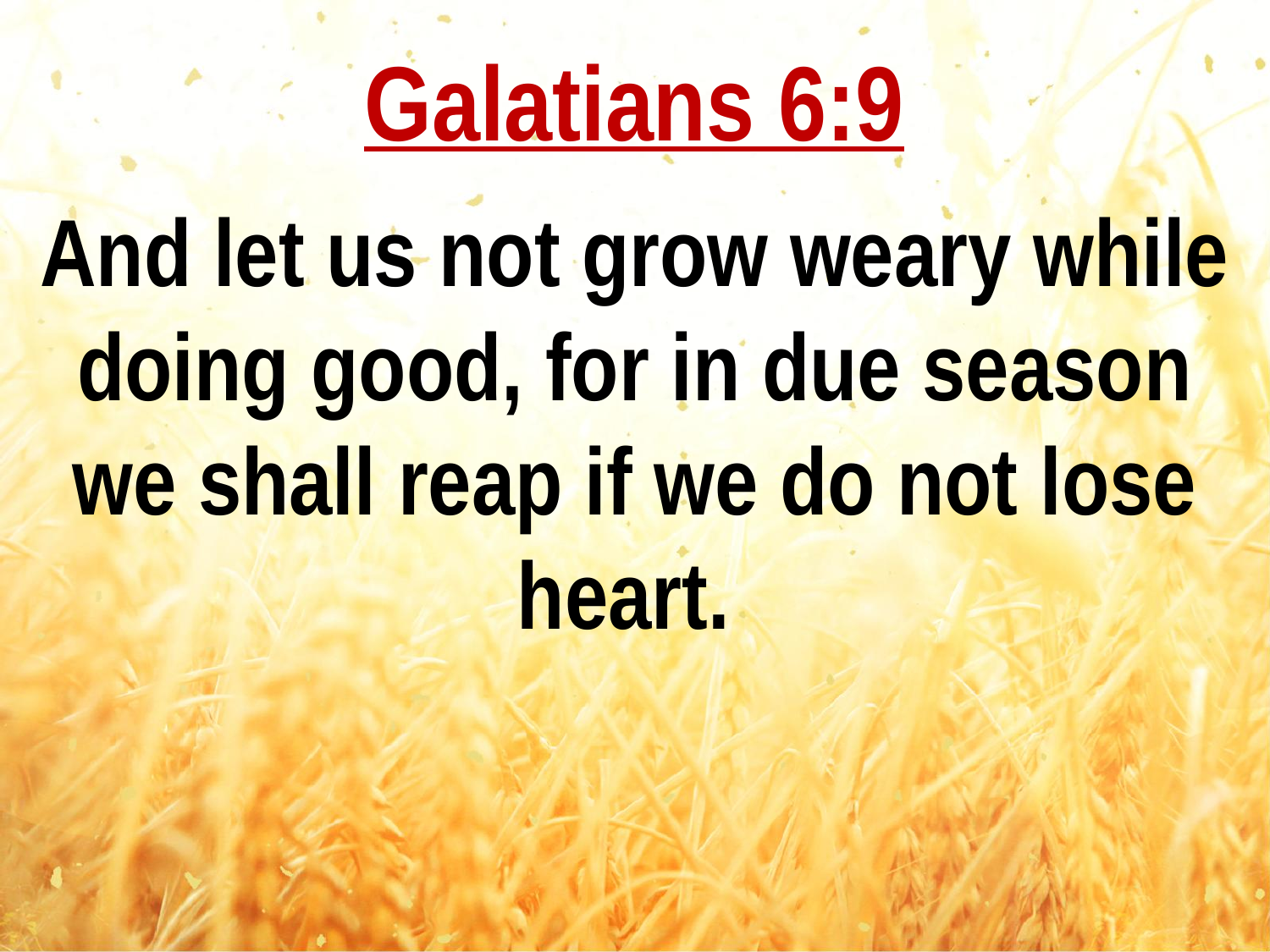

Galatians 6:9

And let us not grow weary while doing good, for in due season we shall reap if we do not lose heart.